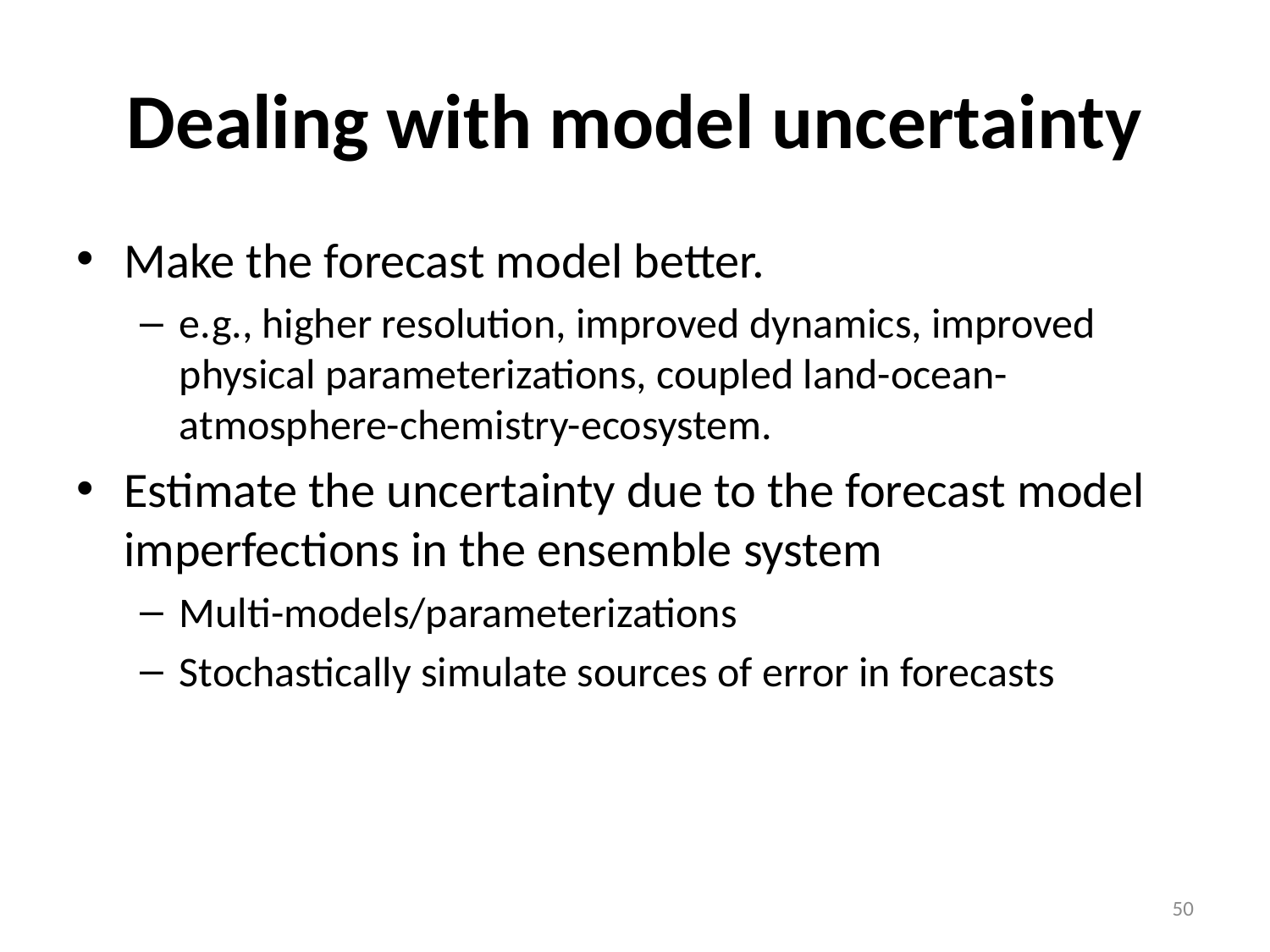

# Dealing with model uncertainty
Make the forecast model better.
e.g., higher resolution, improved dynamics, improved physical parameterizations, coupled land-ocean-atmosphere-chemistry-ecosystem.
Estimate the uncertainty due to the forecast model imperfections in the ensemble system
Multi-models/parameterizations
Stochastically simulate sources of error in forecasts
50